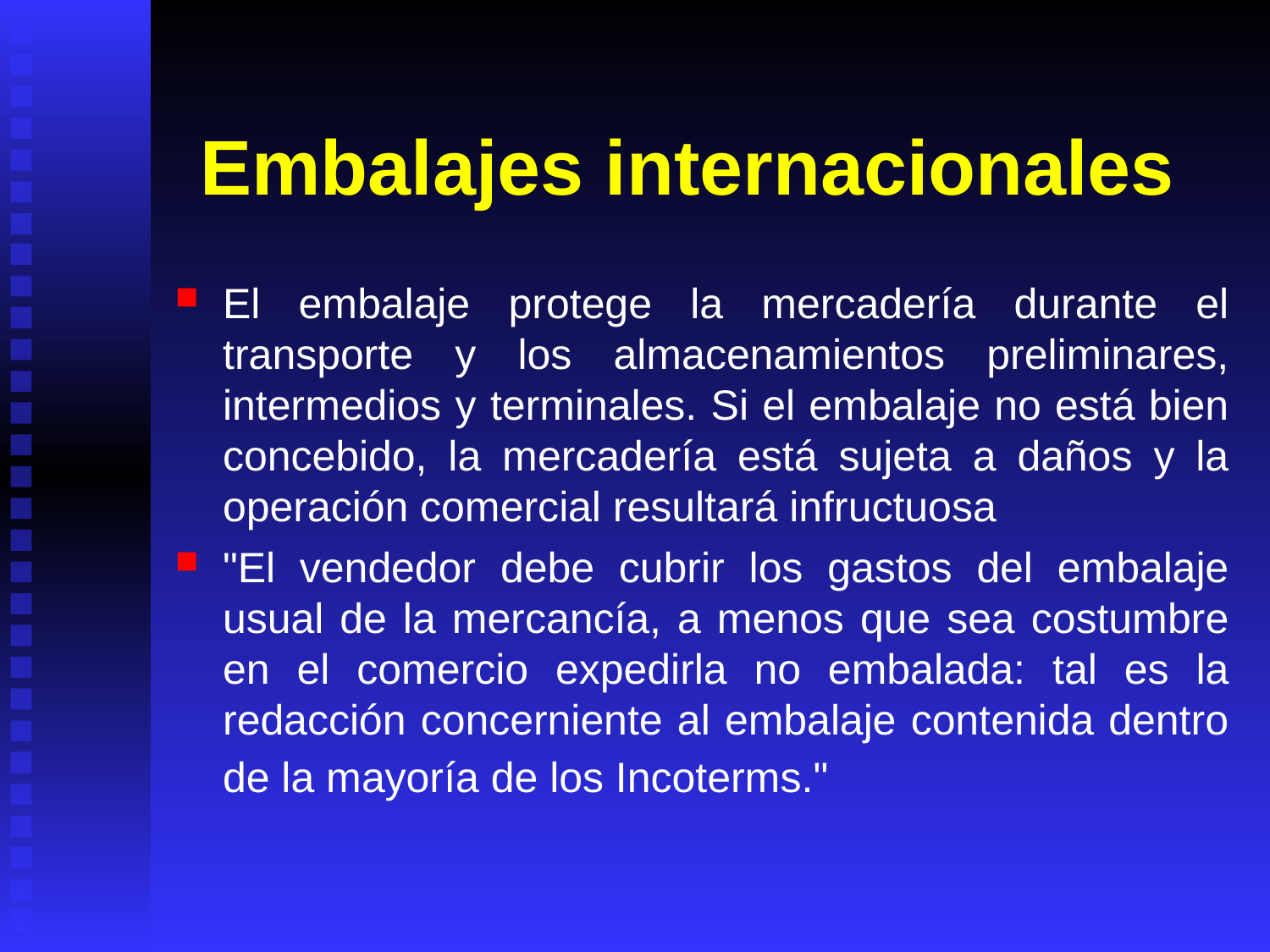

# Embalajes internacionales
El embalaje protege la mercadería durante el transporte y los almacenamientos preliminares, intermedios y terminales. Si el embalaje no está bien concebido, la mercadería está sujeta a daños y la operación comercial resultará infructuosa
"El vendedor debe cubrir los gastos del embalaje usual de la mercancía, a menos que sea costumbre en el comercio expedirla no embalada: tal es la redacción concerniente al embalaje contenida dentro de la mayoría de los Incoterms."